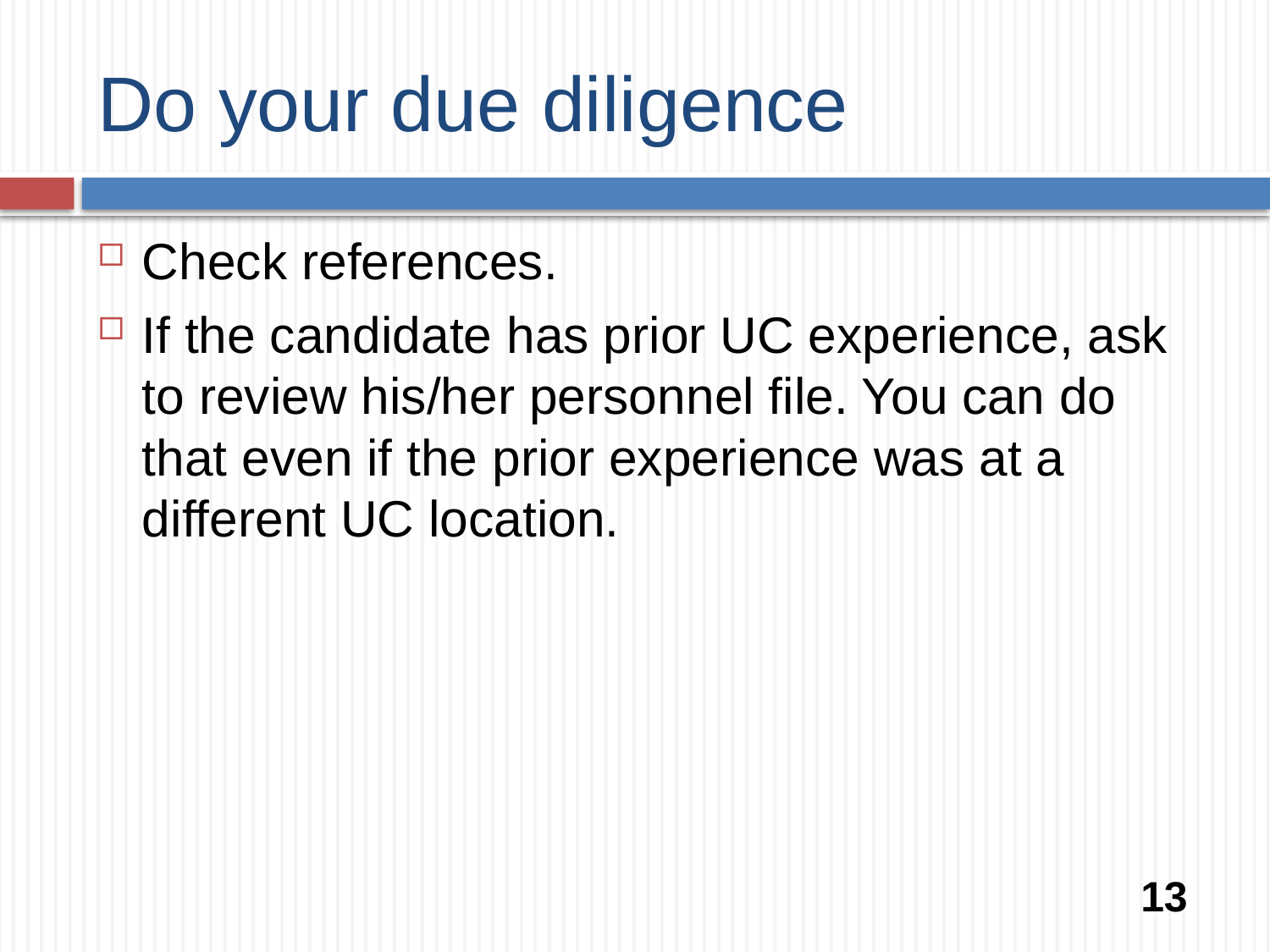

# Do your due diligence
Check references.
If the candidate has prior UC experience, ask to review his/her personnel file. You can do that even if the prior experience was at a different UC location.

13